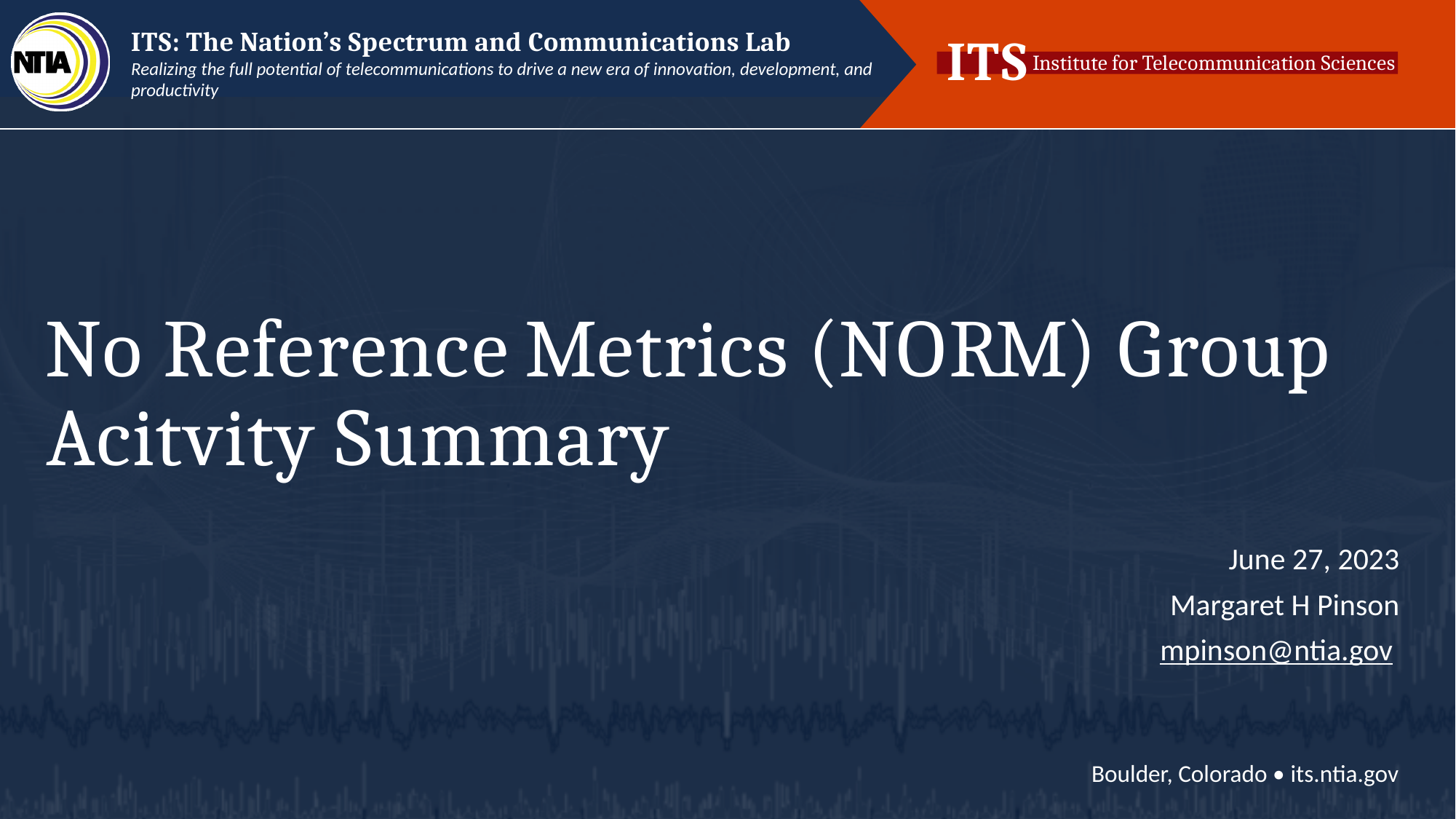

# No Reference Metrics (NORM) Group Acitvity Summary
June 27, 2023
Margaret H Pinson
mpinson@ntia.gov